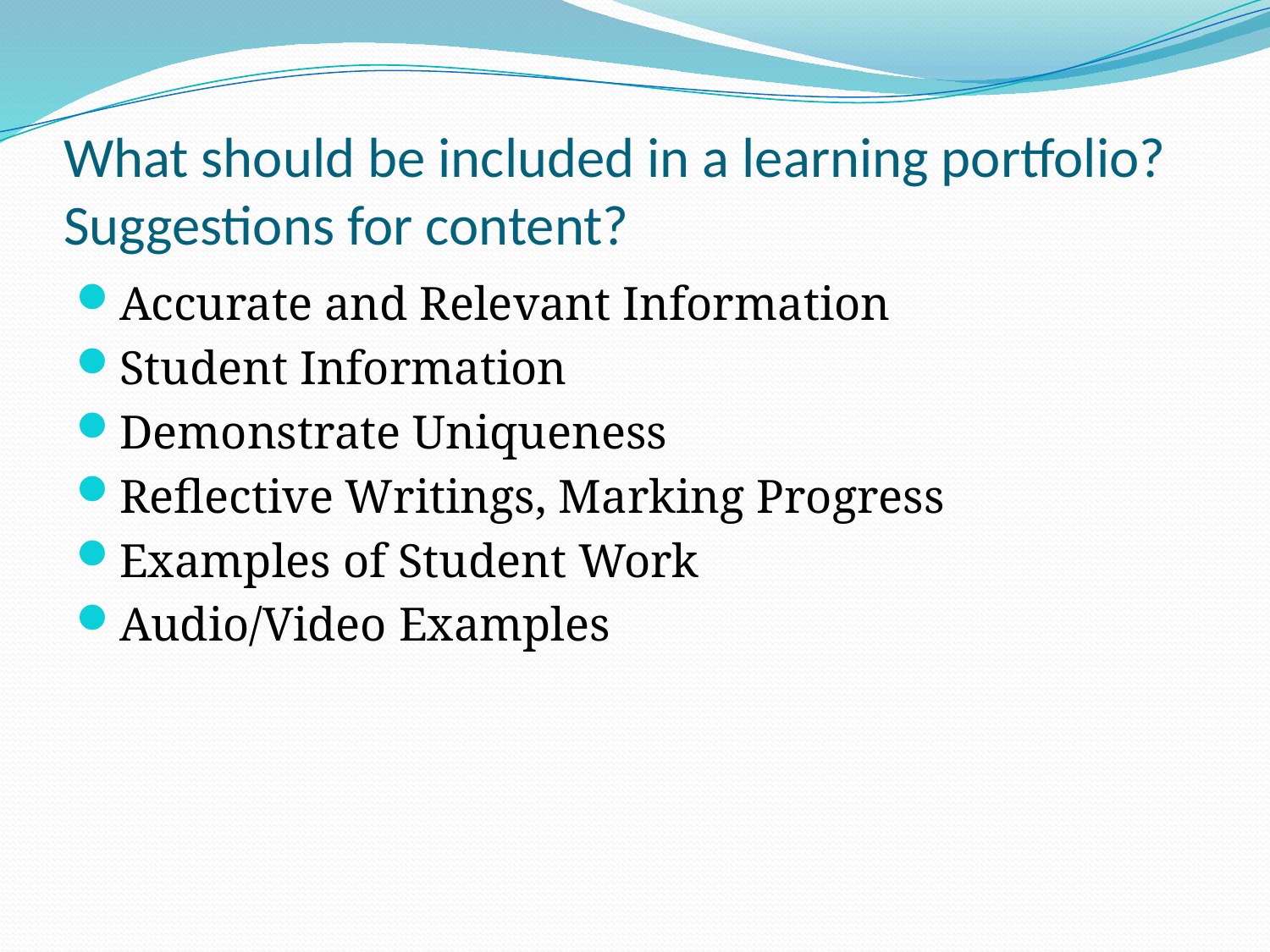

# What should be included in a learning portfolio? Suggestions for content?
Accurate and Relevant Information
Student Information
Demonstrate Uniqueness
Reflective Writings, Marking Progress
Examples of Student Work
Audio/Video Examples